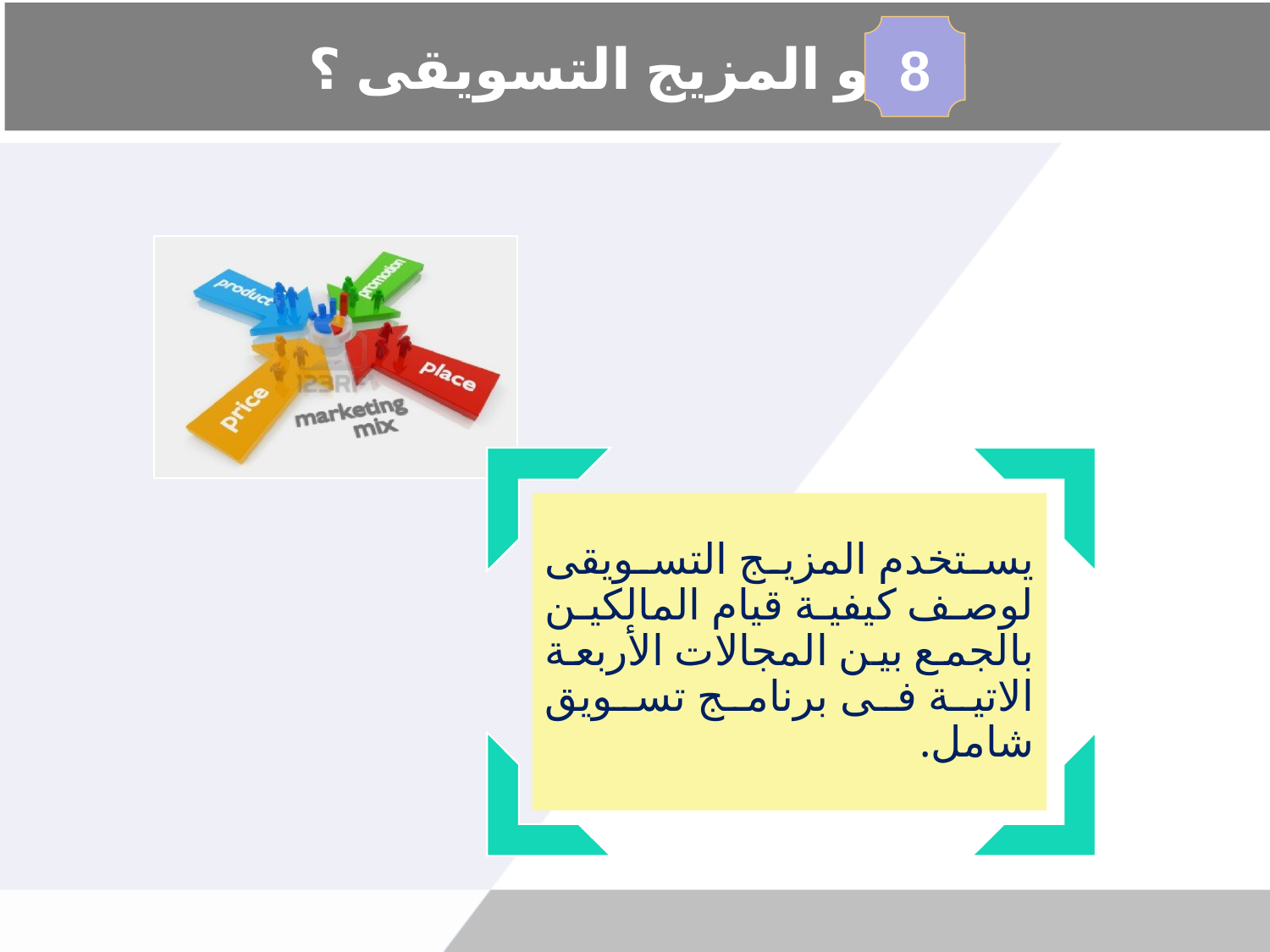

# ماهو المزيج التسويقى ؟
8

يستخدم المزيج التسويقى لوصف كيفية قيام المالكين بالجمع بين المجالات الأربعة الاتية فى برنامج تسويق شامل.